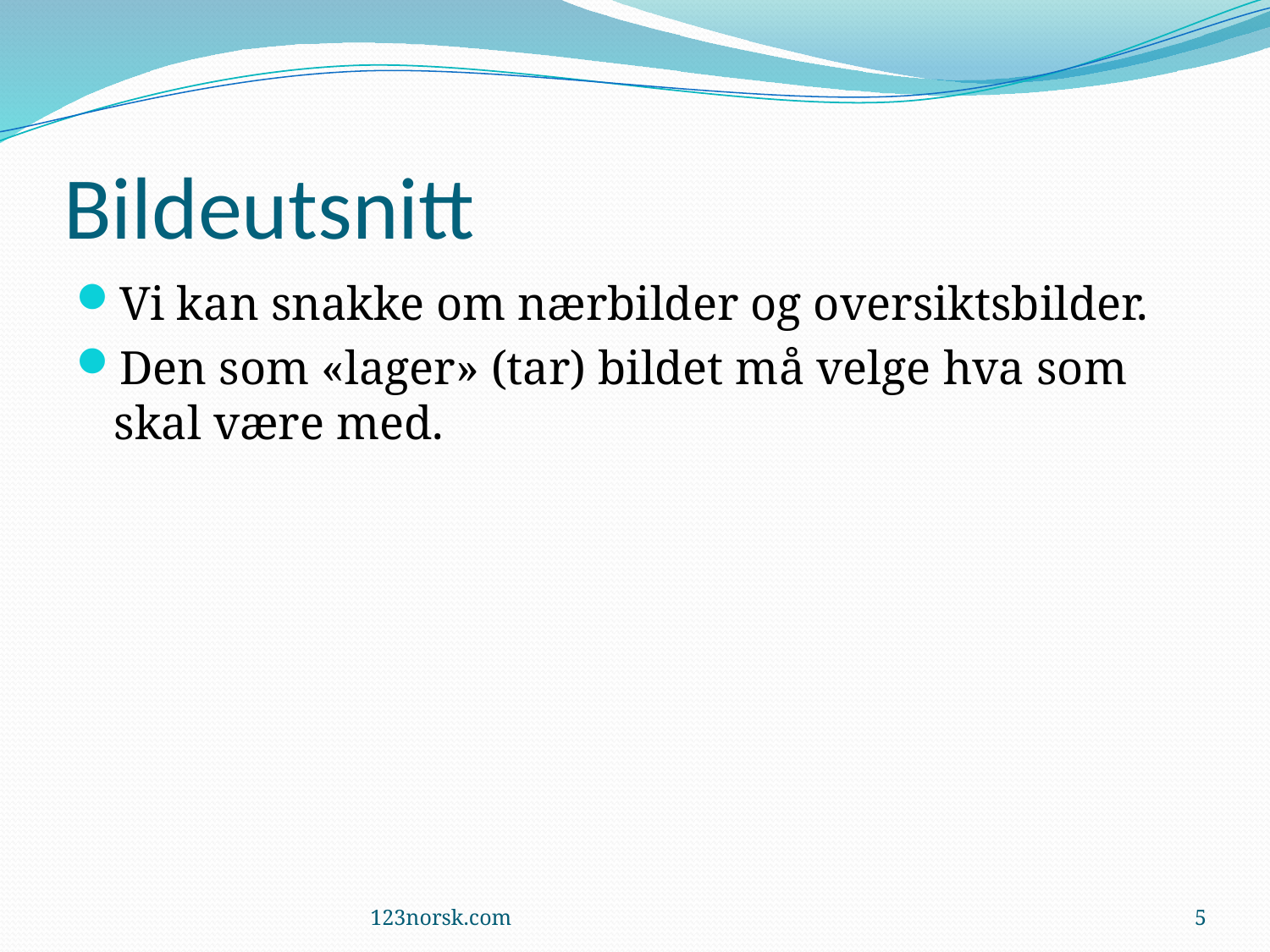

# Bildeutsnitt
Vi kan snakke om nærbilder og oversiktsbilder.
Den som «lager» (tar) bildet må velge hva som skal være med.
123norsk.com
5